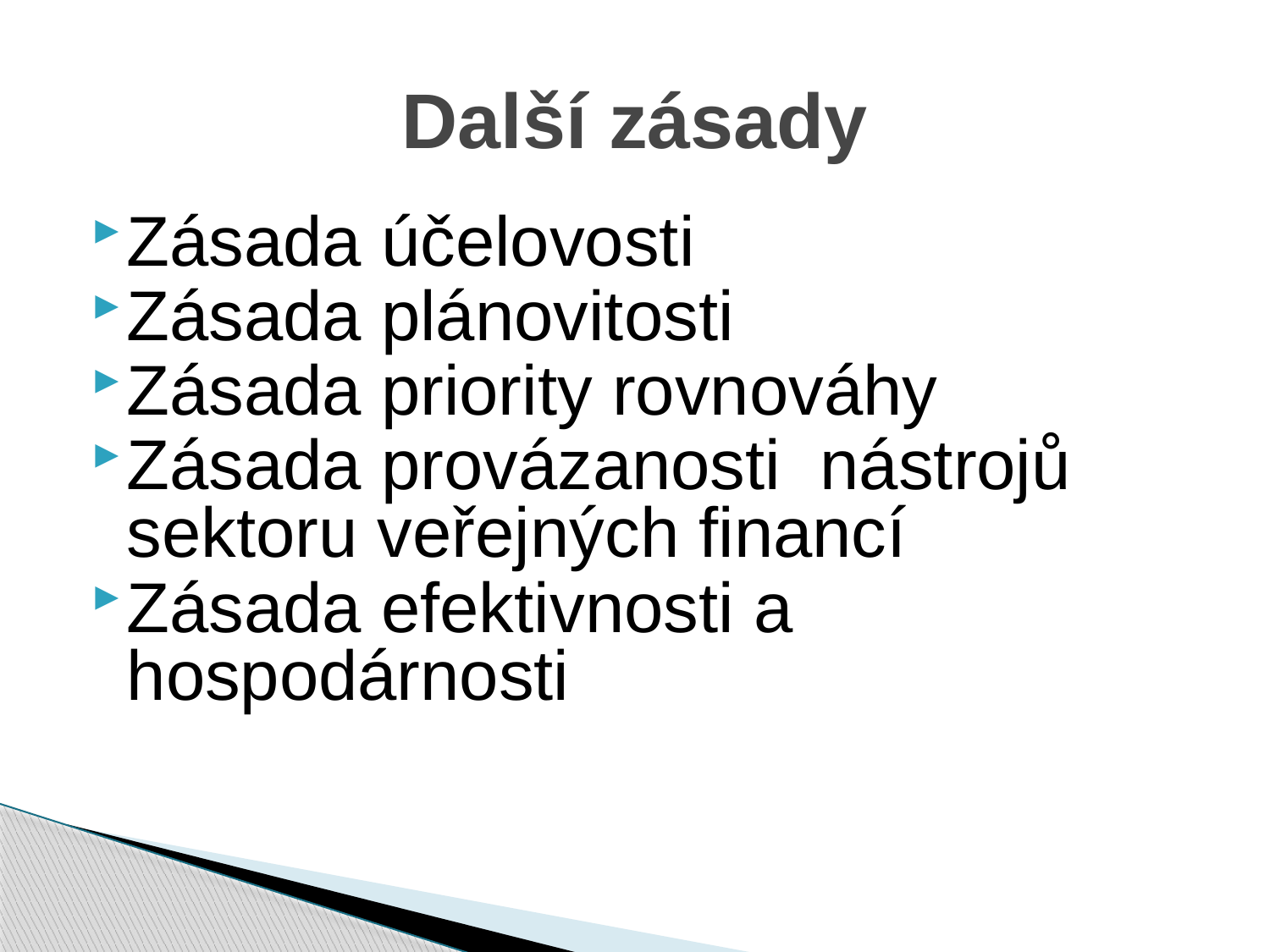

# Další zásady
Zásada účelovosti
Zásada plánovitosti
Zásada priority rovnováhy
Zásada provázanosti  nástrojů sektoru veřejných financí
Zásada efektivnosti a hospodárnosti